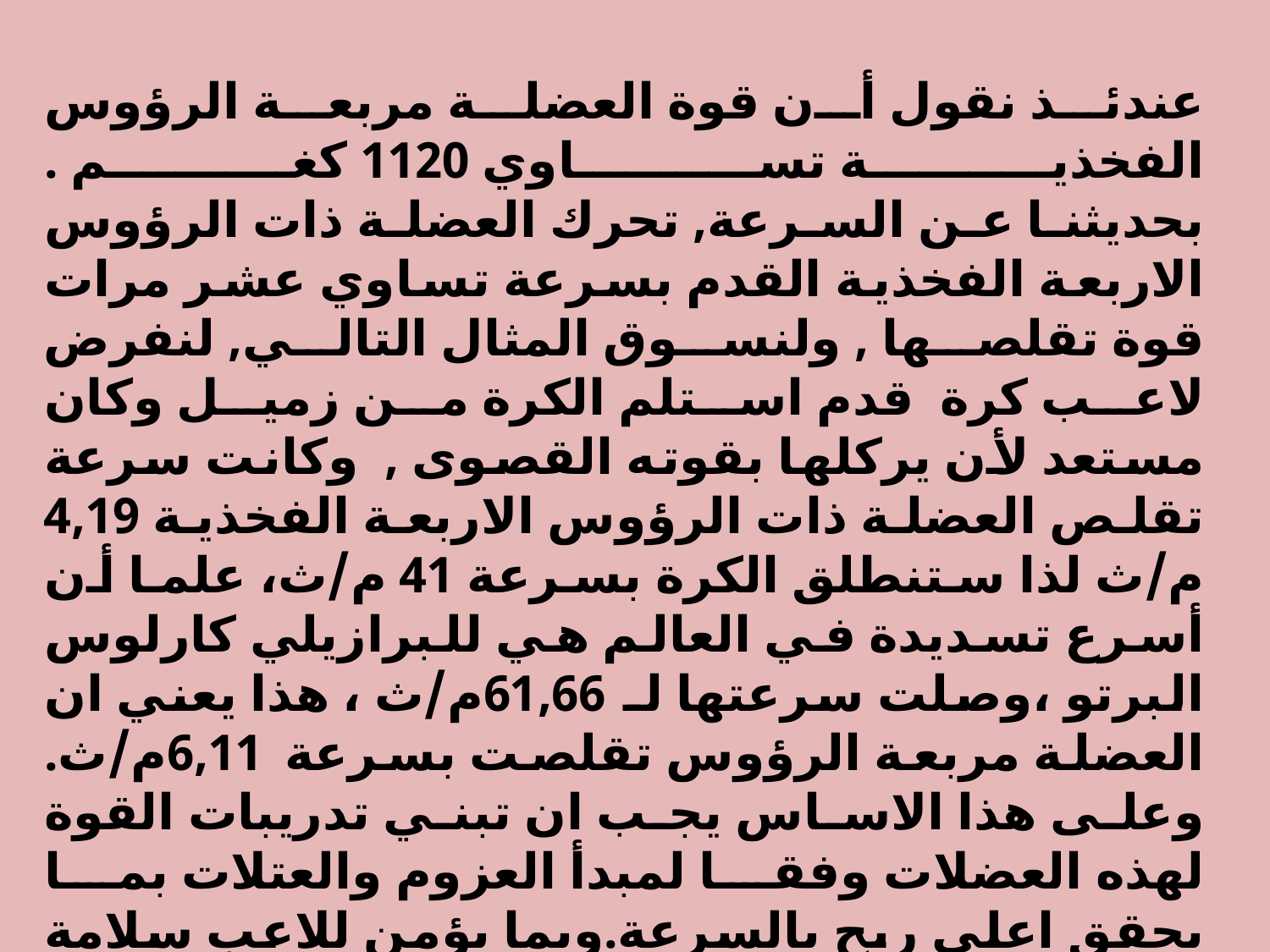

عندئذ نقول أن قوة العضلة مربعة الرؤوس الفخذية تساوي 1120 كغم .
بحديثنا عن السرعة, تحرك العضلة ذات الرؤوس الاربعة الفخذية القدم بسرعة تساوي عشر مرات قوة تقلصها , ولنسوق المثال التالي, لنفرض لاعب كرة  قدم استلم الكرة من زميل وكان مستعد لأن يركلها بقوته القصوى ,  وكانت سرعة تقلص العضلة ذات الرؤوس الاربعة الفخذية 4,19 م/ث لذا ستنطلق الكرة بسرعة 41 م/ث، علما أن أسرع تسديدة في العالم هي للبرازيلي كارلوس البرتو ،وصلت سرعتها لـ 61,66م/ث ، هذا يعني ان العضلة مربعة الرؤوس تقلصت بسرعة 6,11م/ث. وعلى هذا الاساس يجب ان تبني تدريبات القوة لهذه العضلات وفقا لمبدأ العزوم والعتلات بما يحقق اعلى ربح بالسرعة.وبما يؤمن للاعب سلامة العضلات العاملة بالاداء , وهذه الظاهره اعتقد انها لم تراعى في التدريب والوقاية من اصابة العضلات نظرا للسرعة الهائلة التي تعمل بها والتي تتطلب تحقيق اعلى قدرة عضلية